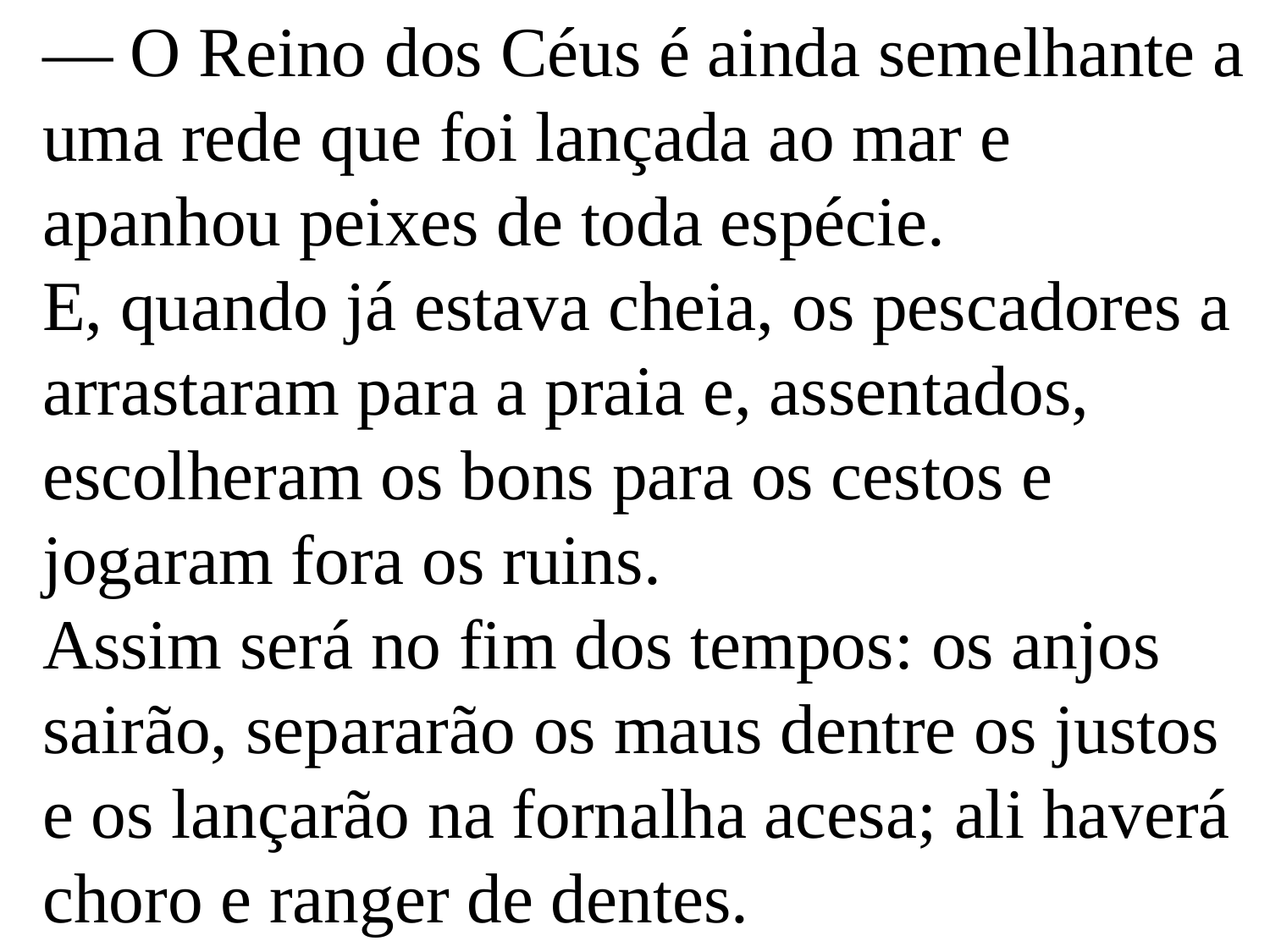

— O Reino dos Céus é ainda semelhante a uma rede que foi lançada ao mar e apanhou peixes de toda espécie.
E, quando já estava cheia, os pescadores a arrastaram para a praia e, assentados, escolheram os bons para os cestos e jogaram fora os ruins.
Assim será no fim dos tempos: os anjos sairão, separarão os maus dentre os justos
e os lançarão na fornalha acesa; ali haverá choro e ranger de dentes.